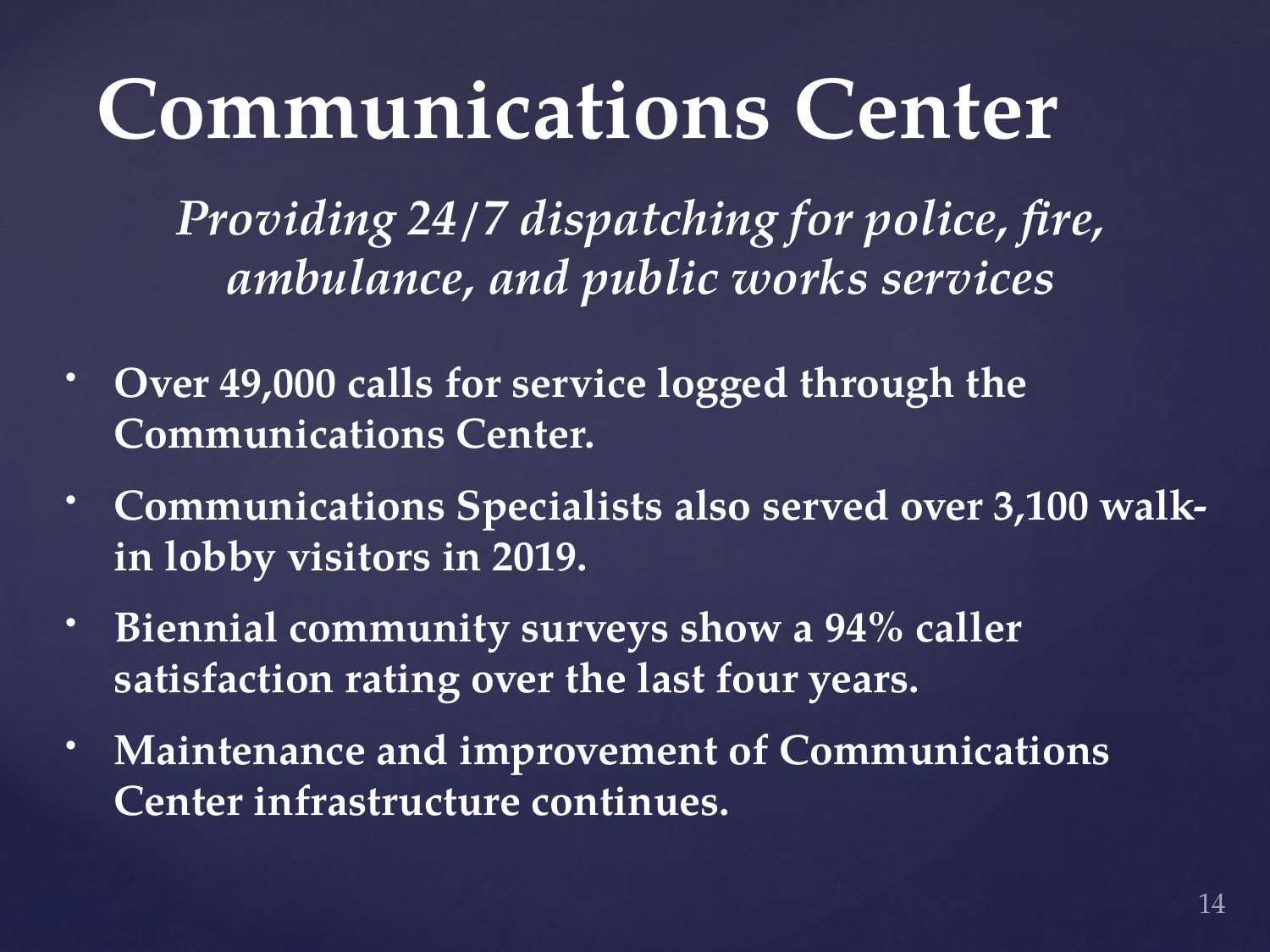

# Communications Center
Providing 24/7 dispatching for police, fire, ambulance, and public works services

Over 49,000 calls for service logged through the Communications Center.

Communications Specialists also served over 3,100 walk-in lobby visitors in 2019.

Biennial community surveys show a 94% caller satisfaction rating over the last four years.

Maintenance and improvement of Communications Center infrastructure continues.

14